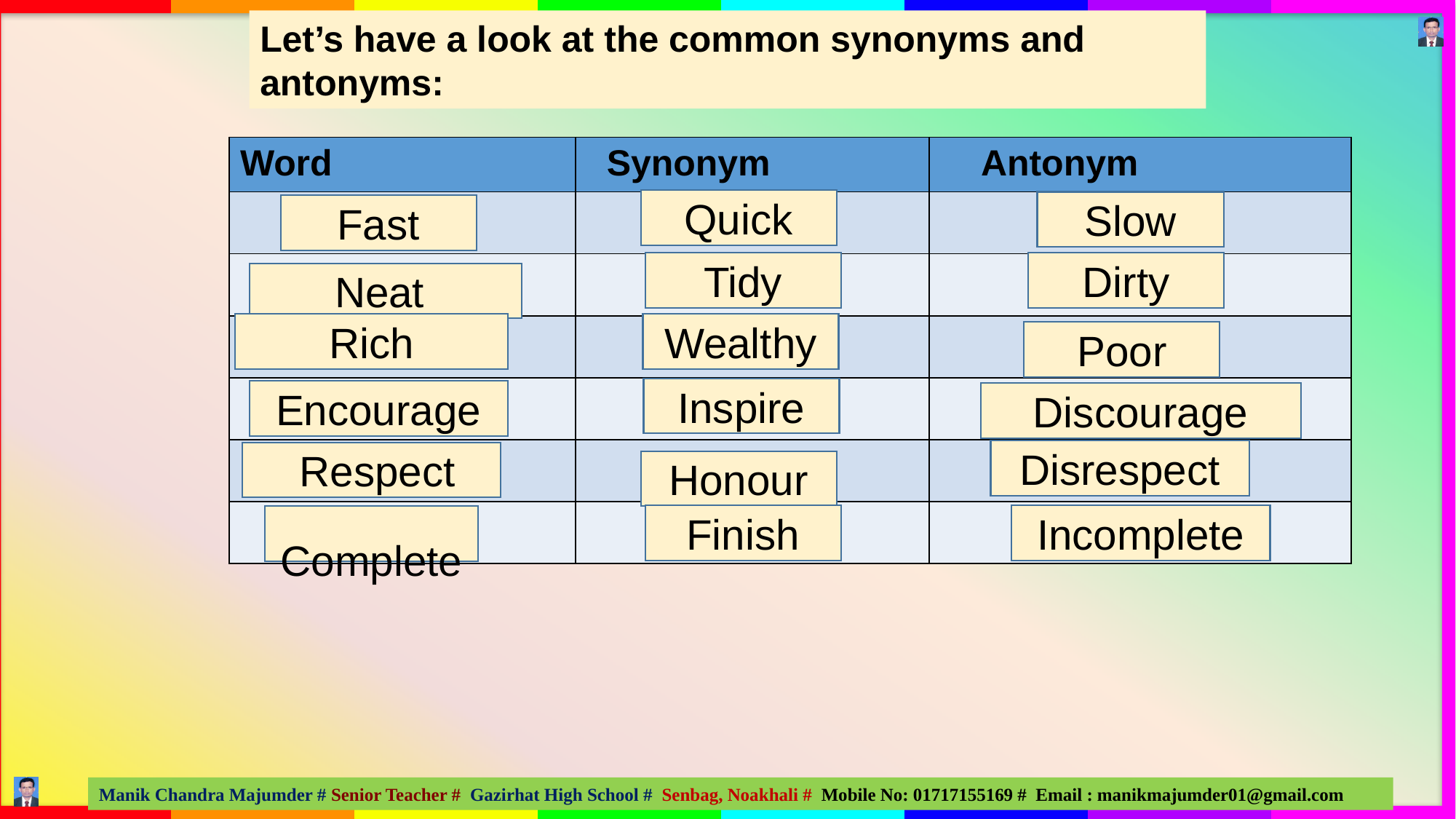

Let’s have a look at the common synonyms and antonyms:
| Word | Synonym | Antonym |
| --- | --- | --- |
|  |  |  |
|  |  |  |
|  |  |  |
|  |  |  |
|  |  |  |
|  |  |  |
Quick
Slow
Fast
Tidy
Dirty
Neat
Rich
Wealthy
Poor
Inspire
Encourage
Discourage
Disrespect
 Respect
Honour
Incomplete
Finish
 Complete